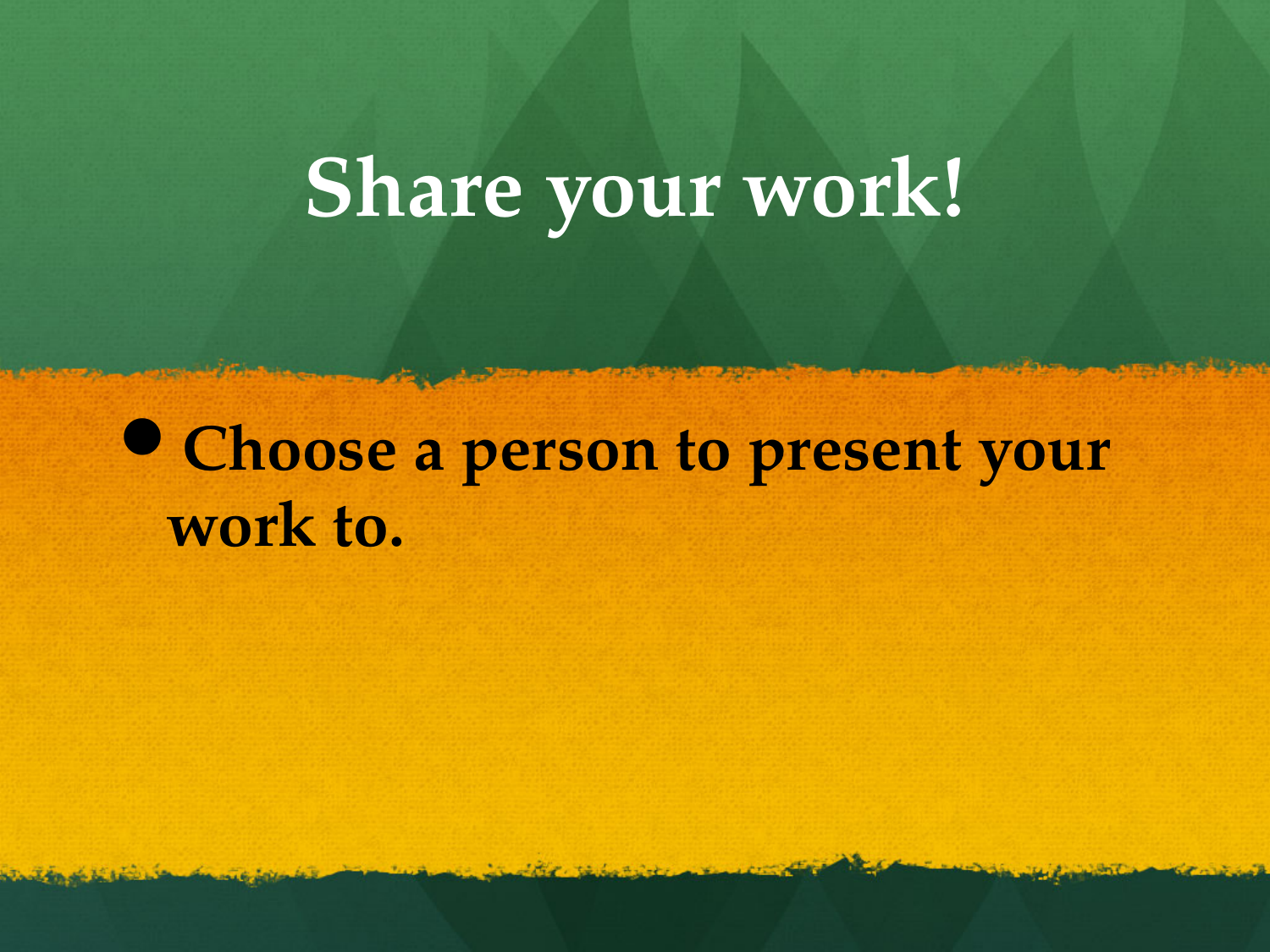

# Share your work!
Choose a person to present your work to.